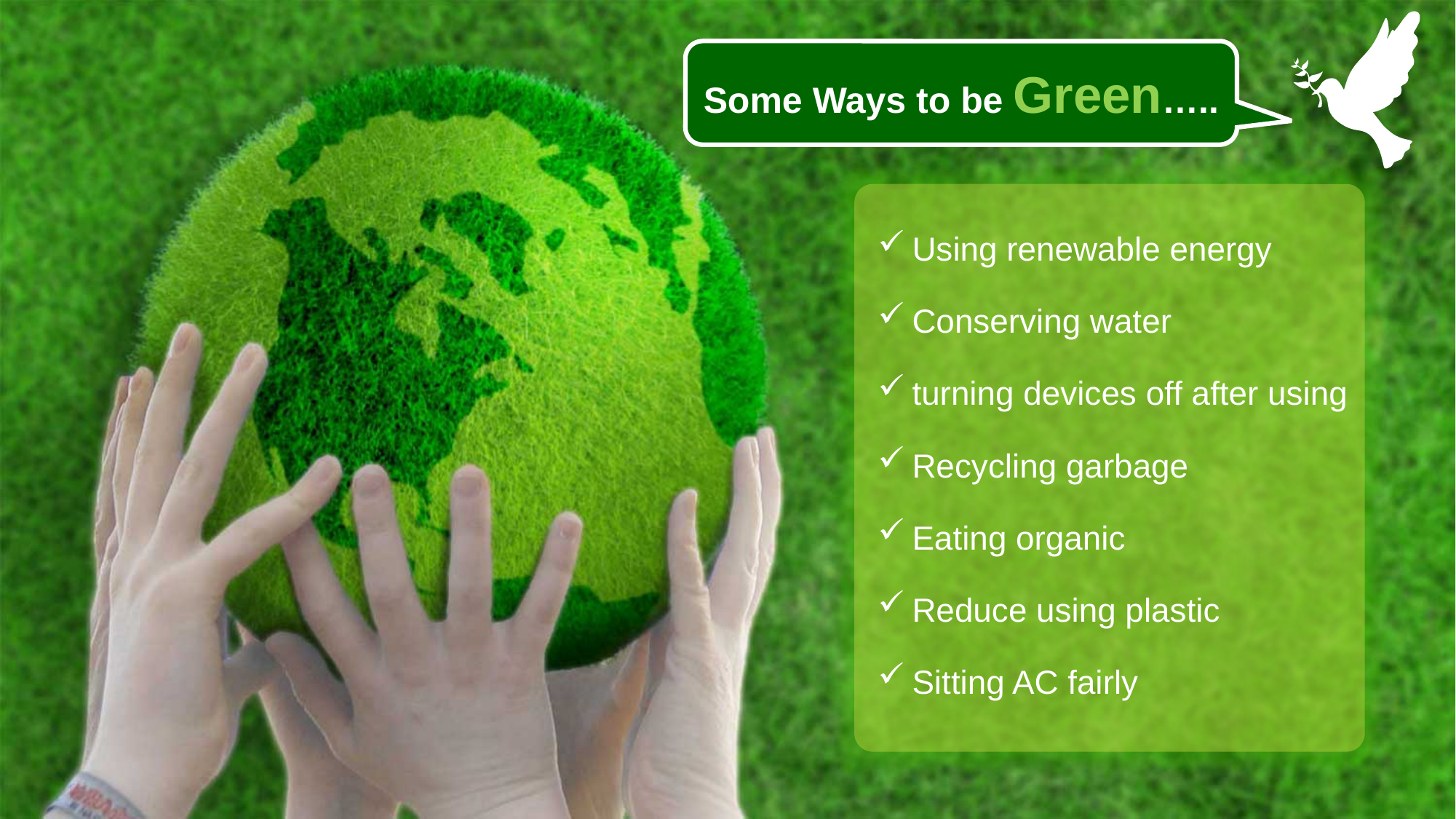

Some Ways to be Green…..

Using renewable energy
Conserving water
turning devices off after using
Recycling garbage
Eating organic
Reduce using plastic
Sitting AC fairly